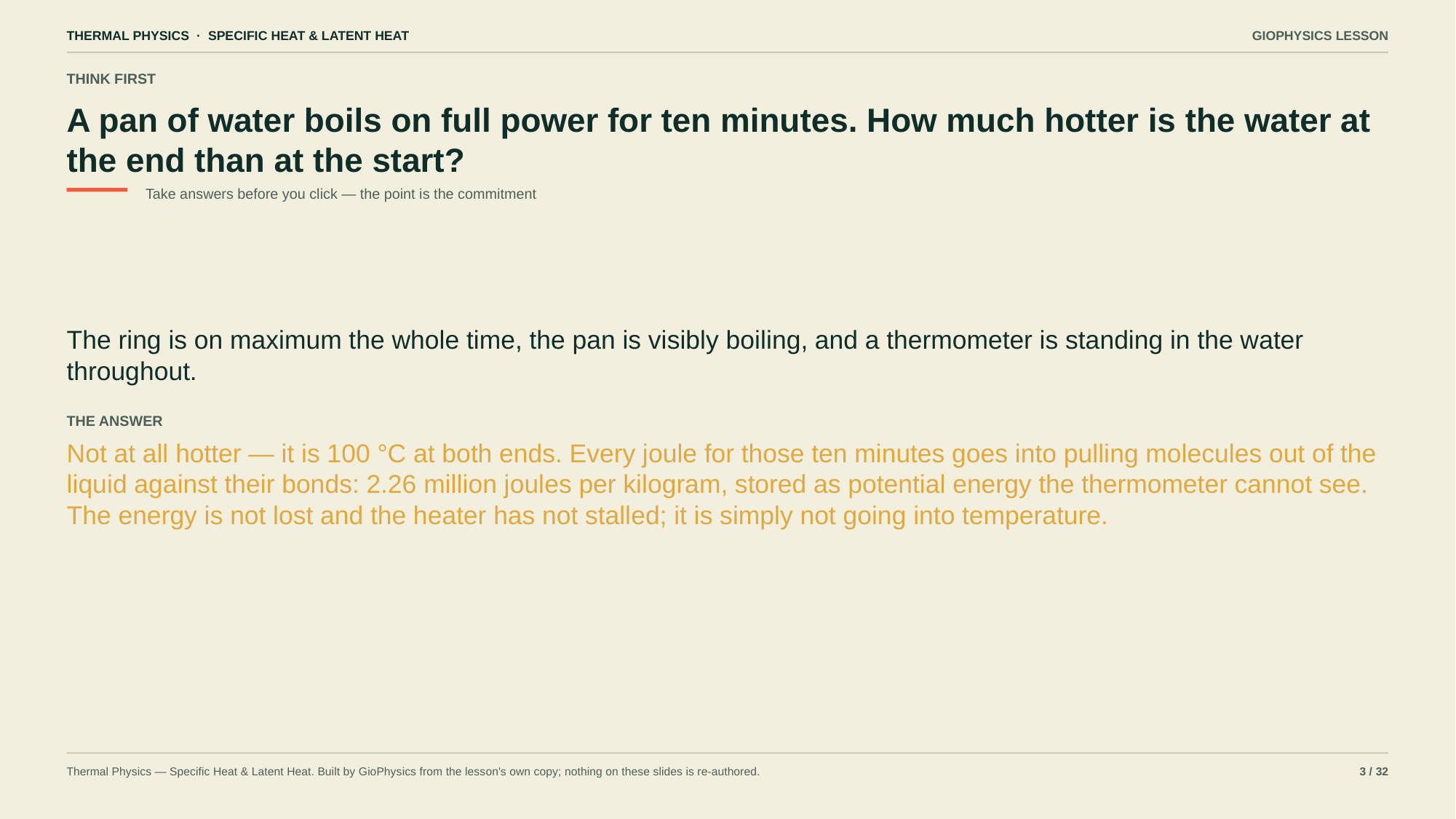

THERMAL PHYSICS  ·  SPECIFIC HEAT & LATENT HEAT
GIOPHYSICS LESSON

THINK FIRST
A pan of water boils on full power for ten minutes. How much hotter is the water at the end than at the start?
Take answers before you click — the point is the commitment

The ring is on maximum the whole time, the pan is visibly boiling, and a thermometer is standing in the water throughout.
THE ANSWER
Not at all hotter — it is 100 °C at both ends. Every joule for those ten minutes goes into pulling molecules out of the liquid against their bonds: 2.26 million joules per kilogram, stored as potential energy the thermometer cannot see. The energy is not lost and the heater has not stalled; it is simply not going into temperature.

Thermal Physics — Specific Heat & Latent Heat. Built by GioPhysics from the lesson's own copy; nothing on these slides is re-authored.
3 / 32